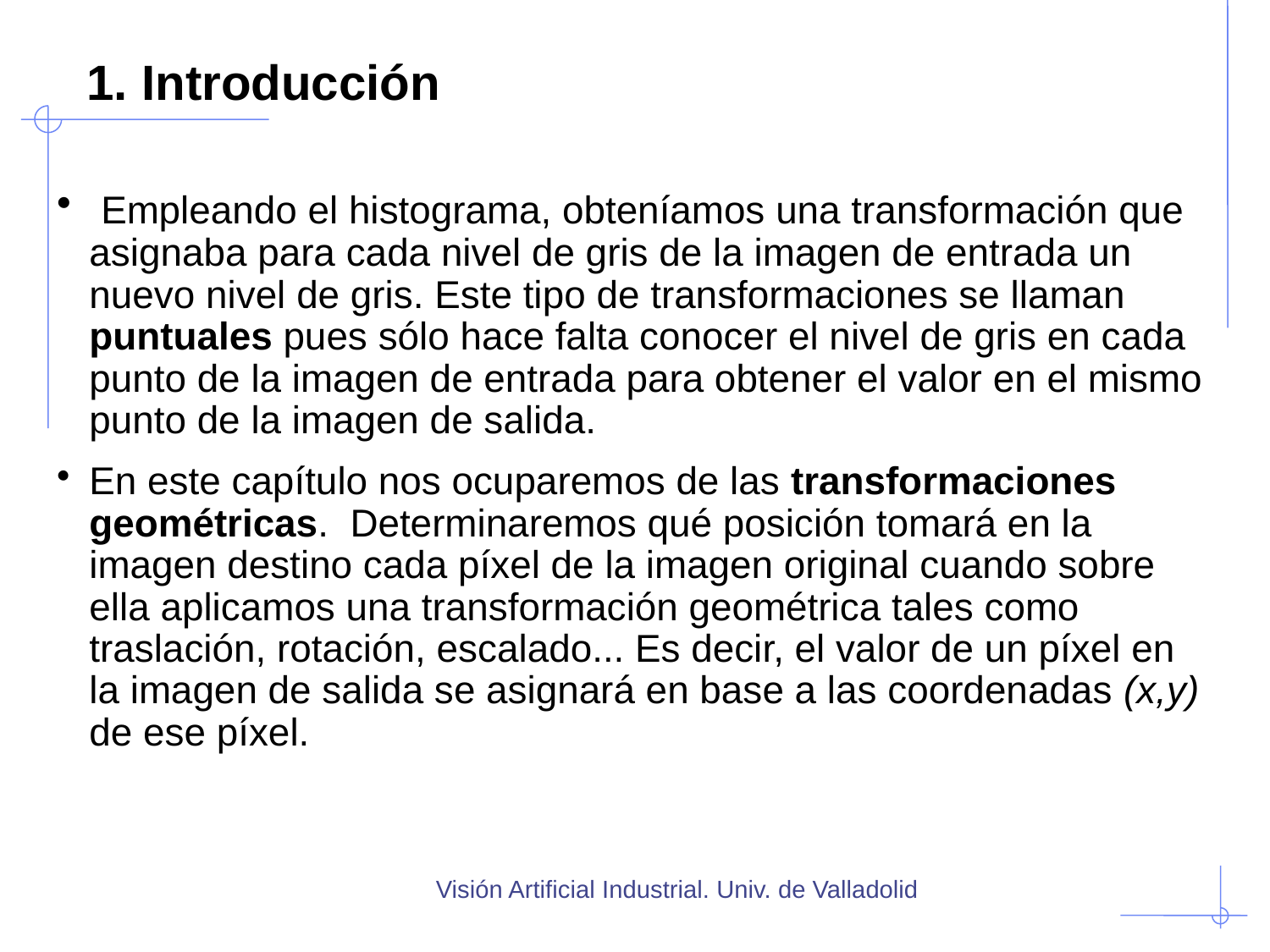

# 1. Introducción
 Empleando el histograma, obteníamos una transformación que asignaba para cada nivel de gris de la imagen de entrada un nuevo nivel de gris. Este tipo de transformaciones se llaman puntuales pues sólo hace falta conocer el nivel de gris en cada punto de la imagen de entrada para obtener el valor en el mismo punto de la imagen de salida.
En este capítulo nos ocuparemos de las transformaciones geométricas.  Determinaremos qué posición tomará en la imagen destino cada píxel de la imagen original cuando sobre ella aplicamos una transformación geométrica tales como traslación, rotación, escalado... Es decir, el valor de un píxel en la imagen de salida se asignará en base a las coordenadas (x,y) de ese píxel.
Visión Artificial Industrial. Univ. de Valladolid